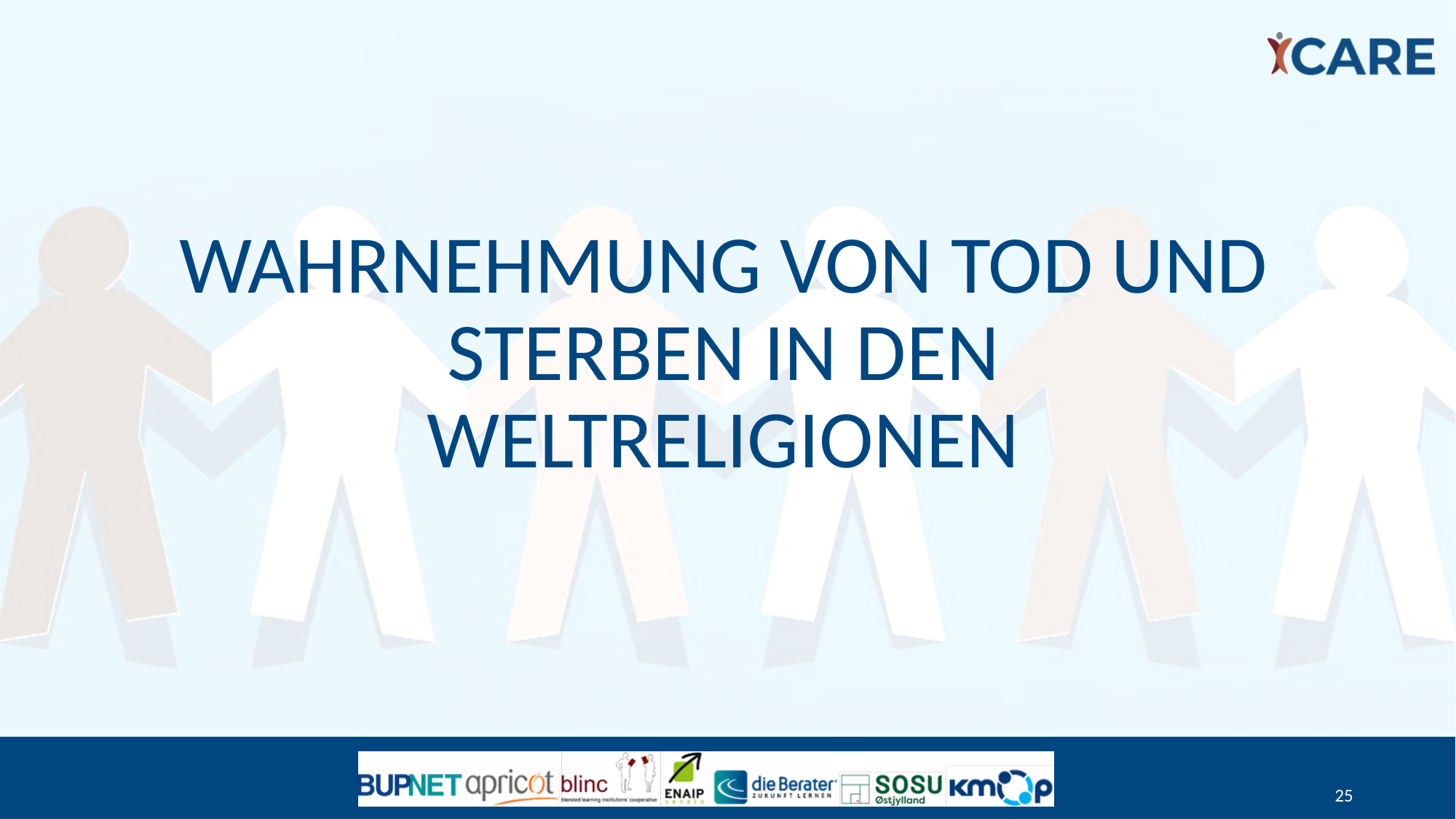

# Wahrnehmung von Tod und Sterben in den wEltreligionen
25